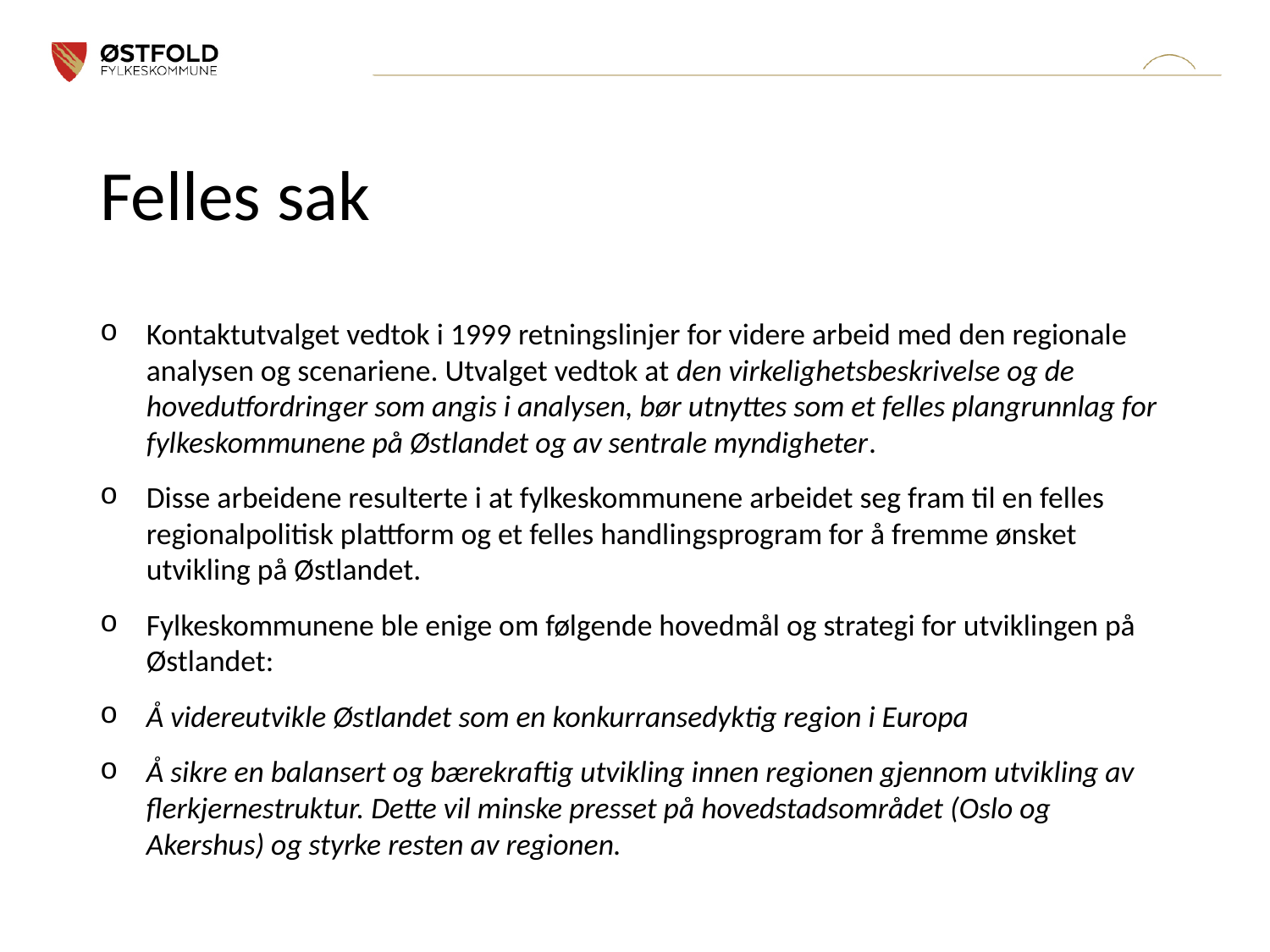

# Felles sak
Kontaktutvalget vedtok i 1999 retningslinjer for videre arbeid med den regionale analysen og scenariene. Utvalget vedtok at den virkelighetsbeskrivelse og de hovedutfordringer som angis i analysen, bør utnyttes som et felles plangrunnlag for fylkeskommunene på Østlandet og av sentrale myndigheter.
Disse arbeidene resulterte i at fylkeskommunene arbeidet seg fram til en felles regionalpolitisk plattform og et felles handlingsprogram for å fremme ønsket utvikling på Østlandet.
Fylkeskommunene ble enige om følgende hovedmål og strategi for utviklingen på Østlandet:
Å videreutvikle Østlandet som en konkurransedyktig region i Europa
Å sikre en balansert og bærekraftig utvikling innen regionen gjennom utvikling av flerkjernestruktur. Dette vil minske presset på hovedstadsområdet (Oslo og Akershus) og styrke resten av regionen.